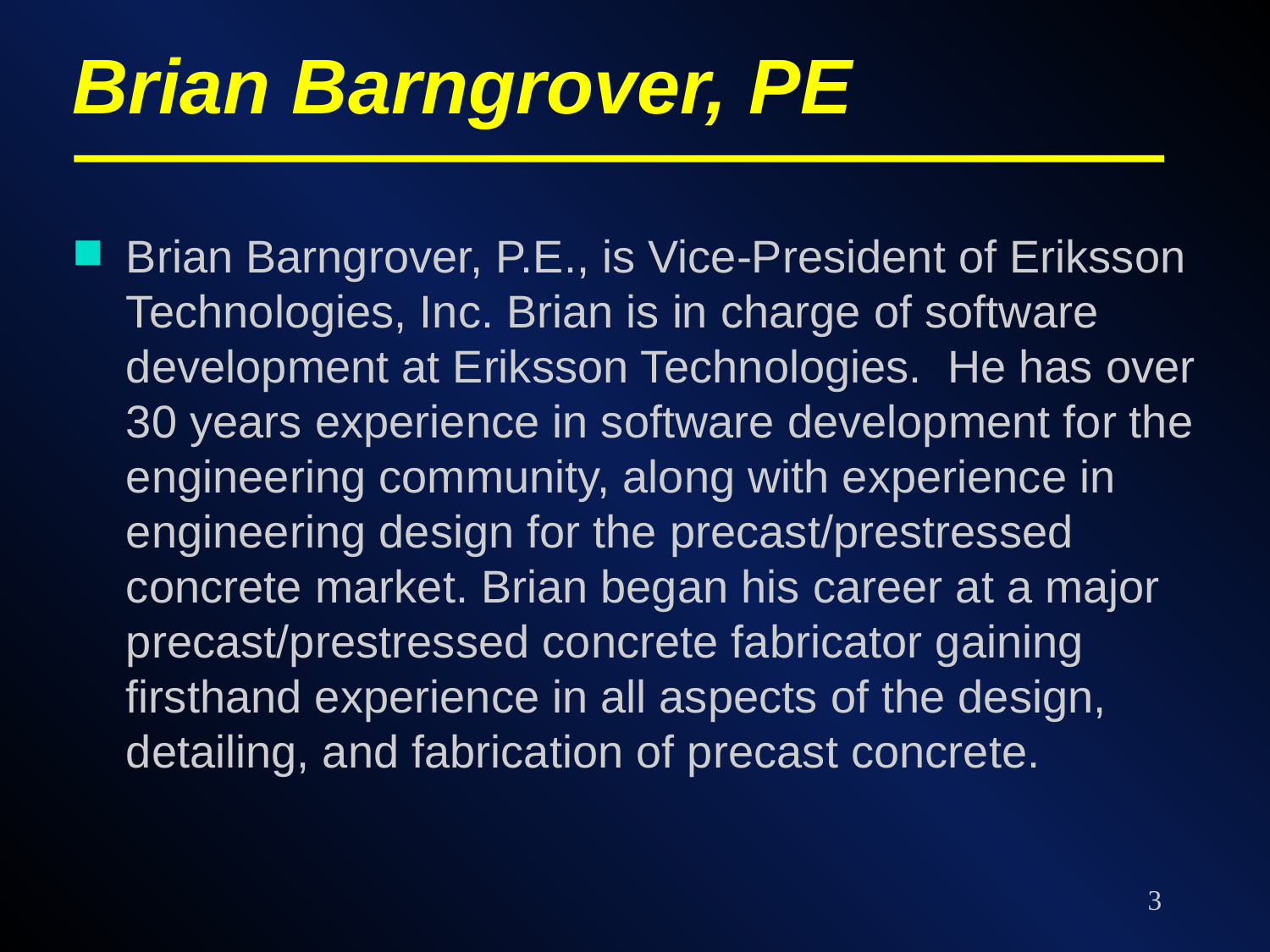

# Brian Barngrover, PE

Brian Barngrover, P.E., is Vice-President of Eriksson Technologies, Inc. Brian is in charge of software development at Eriksson Technologies.  He has over 30 years experience in software development for the engineering community, along with experience in engineering design for the precast/prestressed concrete market. Brian began his career at a major precast/prestressed concrete fabricator gaining firsthand experience in all aspects of the design, detailing, and fabrication of precast concrete.
3